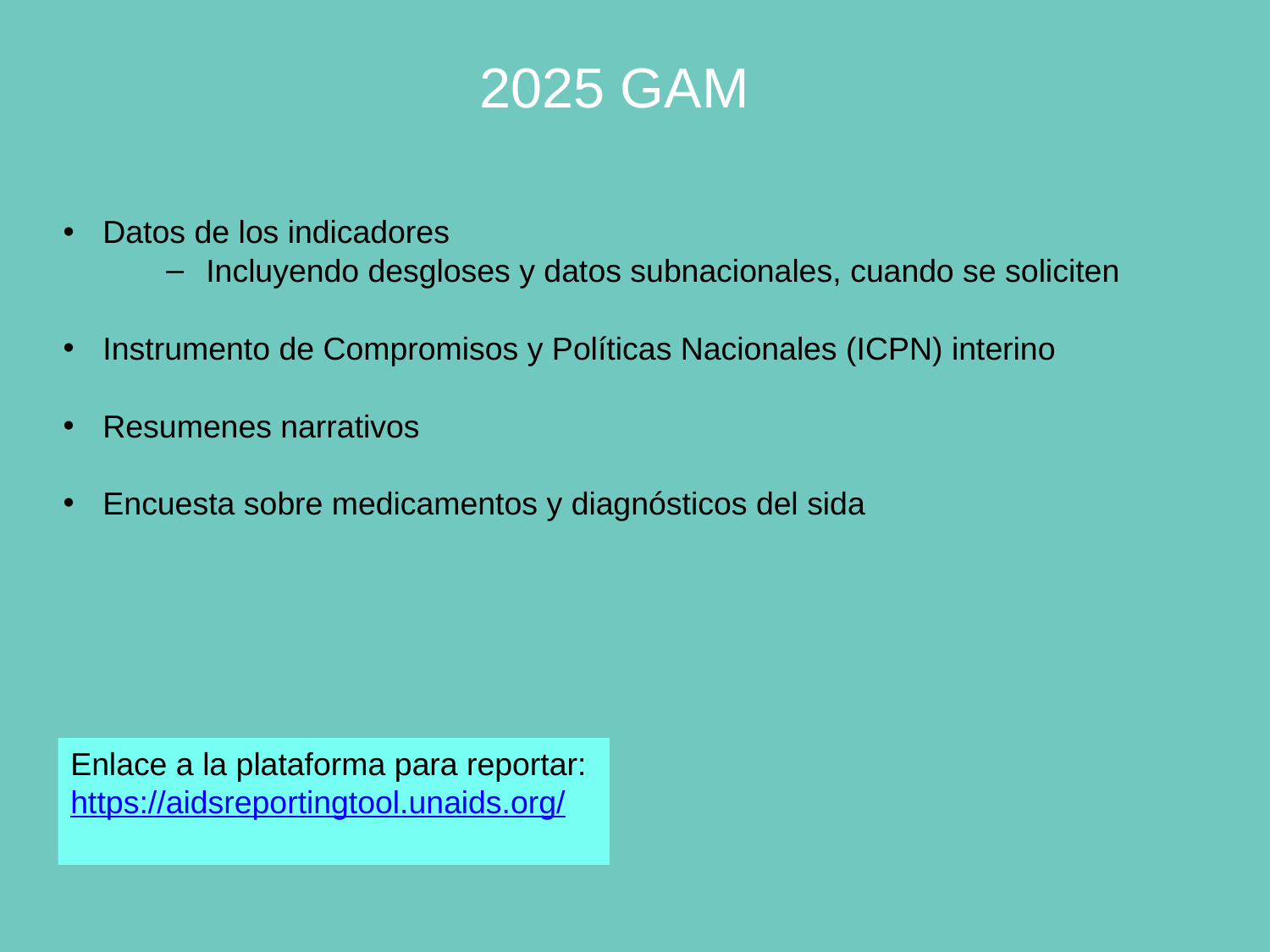

2025 GAM
Datos de los indicadores
Incluyendo desgloses y datos subnacionales, cuando se soliciten

Instrumento de Compromisos y Políticas Nacionales (ICPN) interino

Resumenes narrativos

Encuesta sobre medicamentos y diagnósticos del sida

Enlace a la plataforma para reportar:
https://aidsreportingtool.unaids.org/